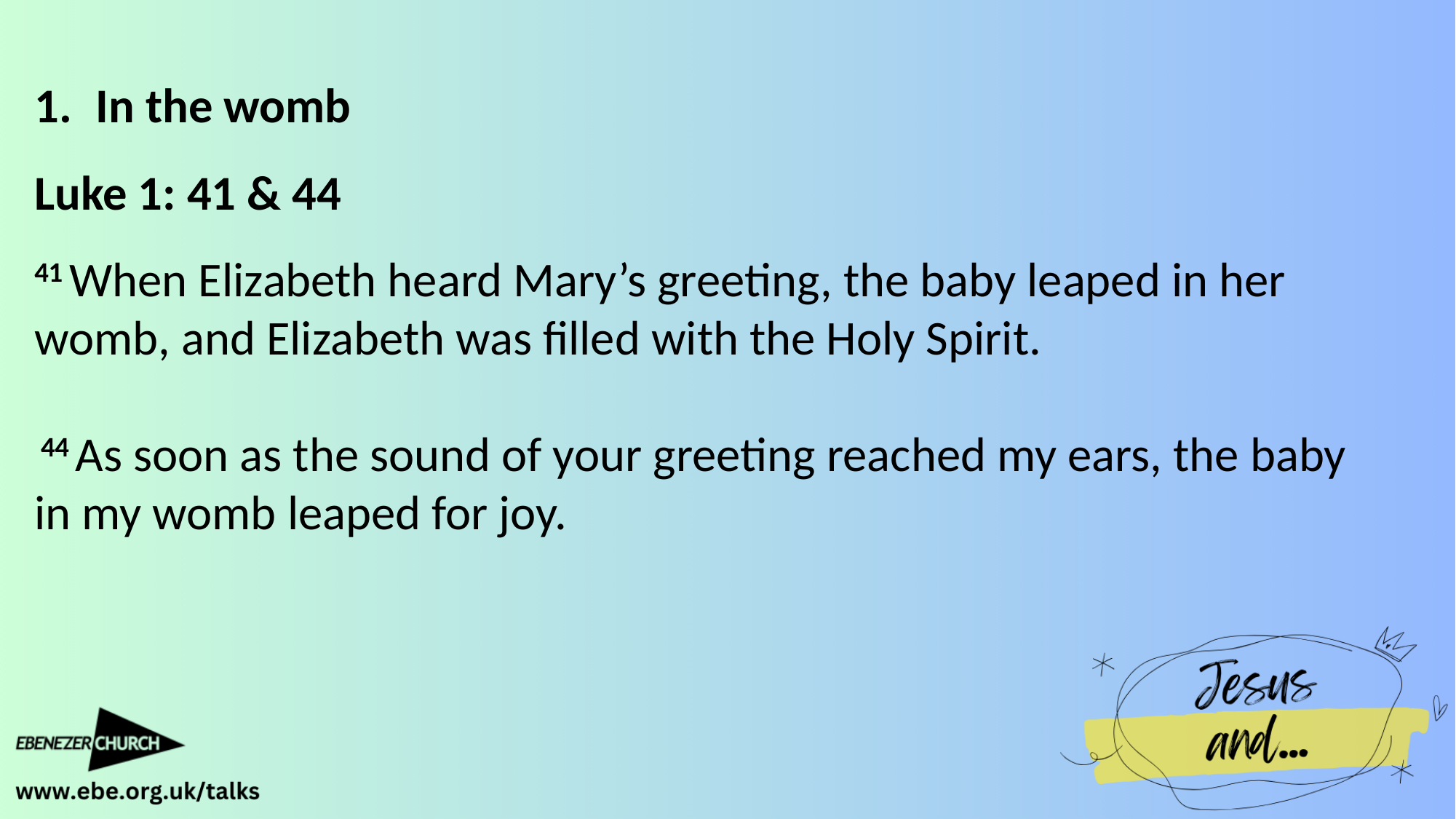

In the womb

Luke 1: 41 & 44

41 When Elizabeth heard Mary’s greeting, the baby leaped in her womb, and Elizabeth was filled with the Holy Spirit.

 44 As soon as the sound of your greeting reached my ears, the baby in my womb leaped for joy.